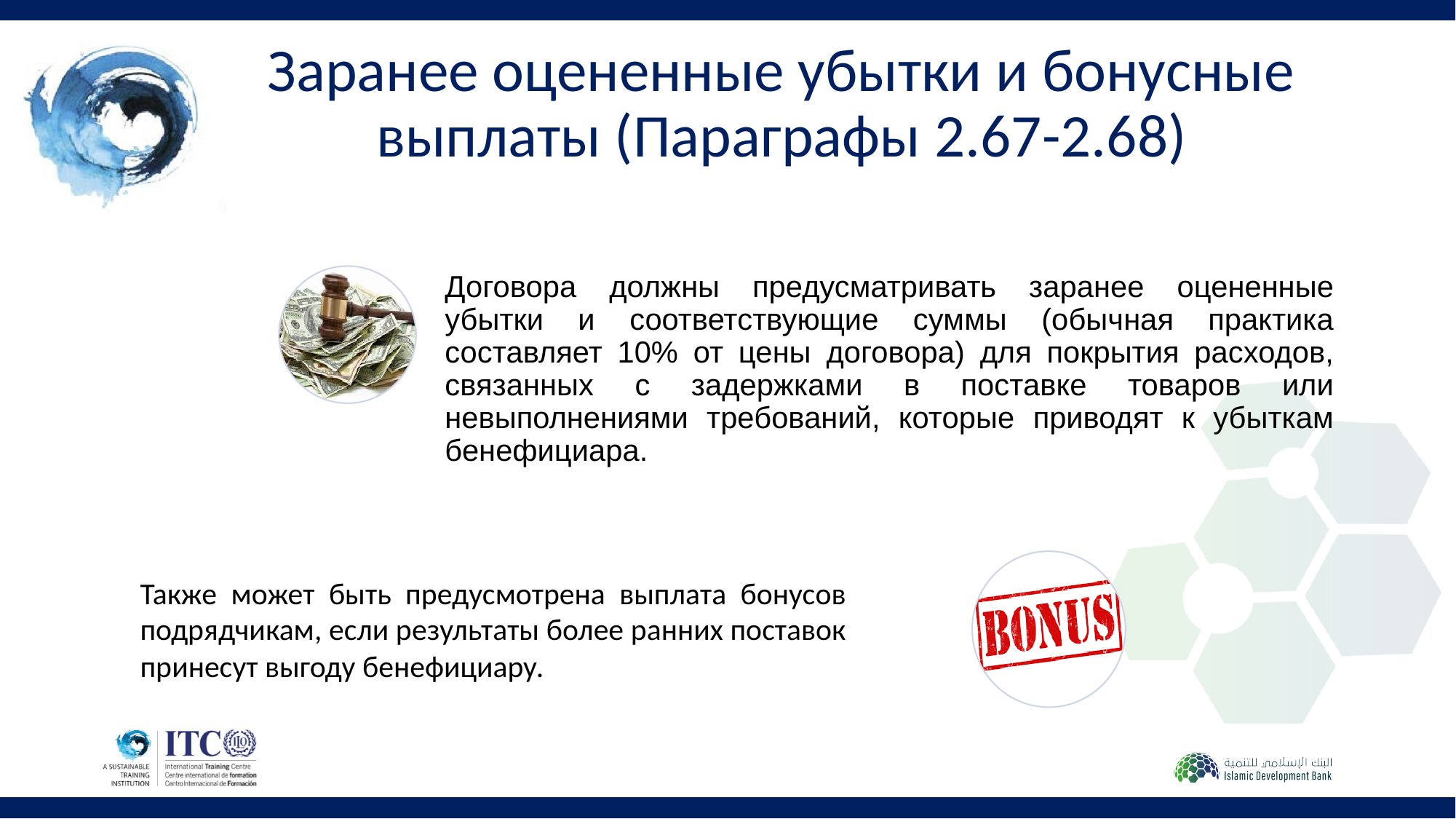

# Заранее оцененные убытки и бонусные выплаты (Параграфы 2.67-2.68)

Договора должны предусматривать заранее оцененные убытки и соответствующие суммы (обычная практика составляет 10% от цены договора) для покрытия расходов, связанных с задержками в поставке товаров или невыполнениями требований, которые приводят к убыткам бенефициара.

Также может быть предусмотрена выплата бонусов подрядчикам, если результаты более ранних поставок принесут выгоду бенефициару.